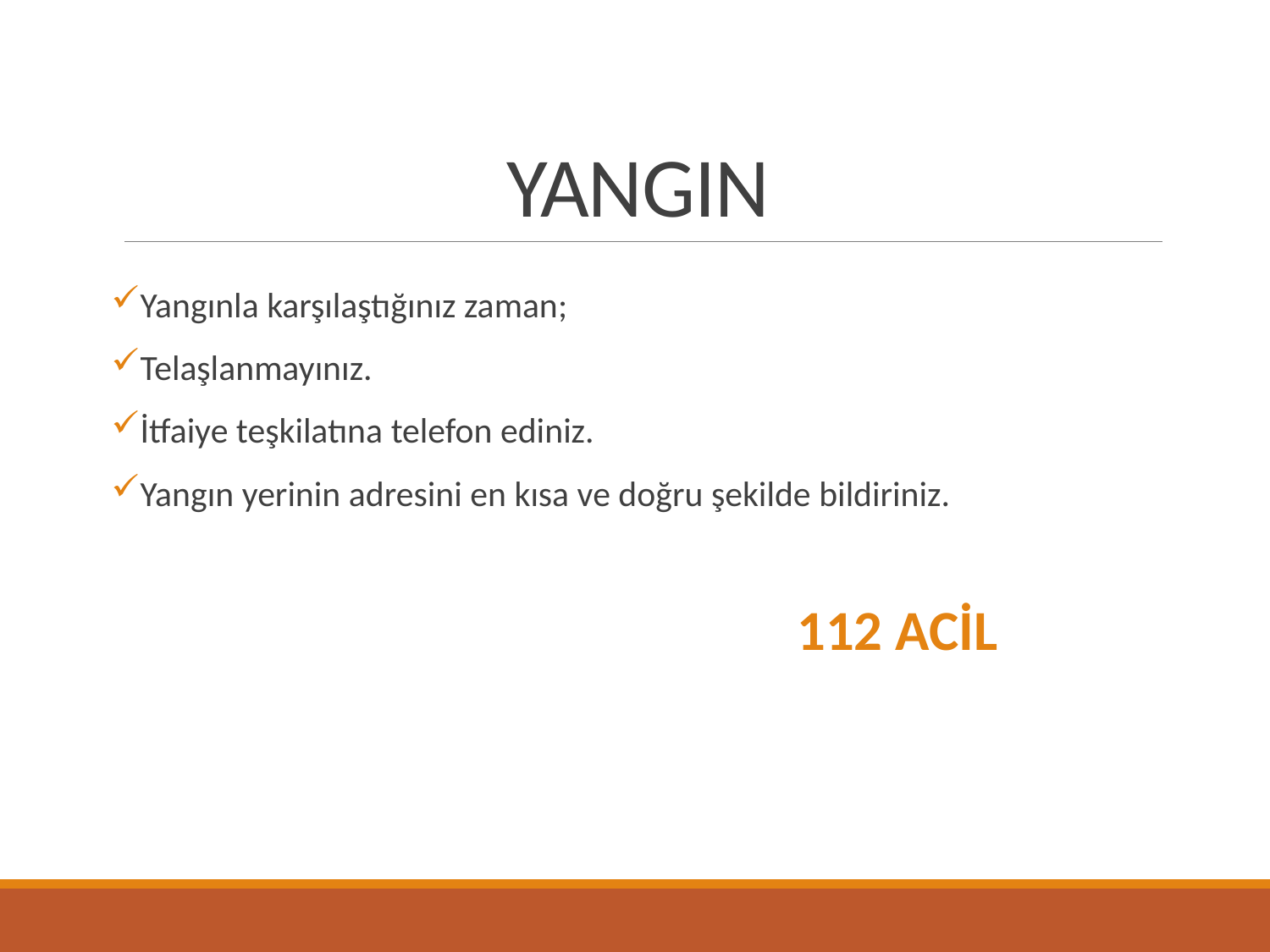

# YANGIN
Yangınla karşılaştığınız zaman;
Telaşlanmayınız.
İtfaiye teşkilatına telefon ediniz.
Yangın yerinin adresini en kısa ve doğru şekilde bildiriniz.

                                                      112 ACİL